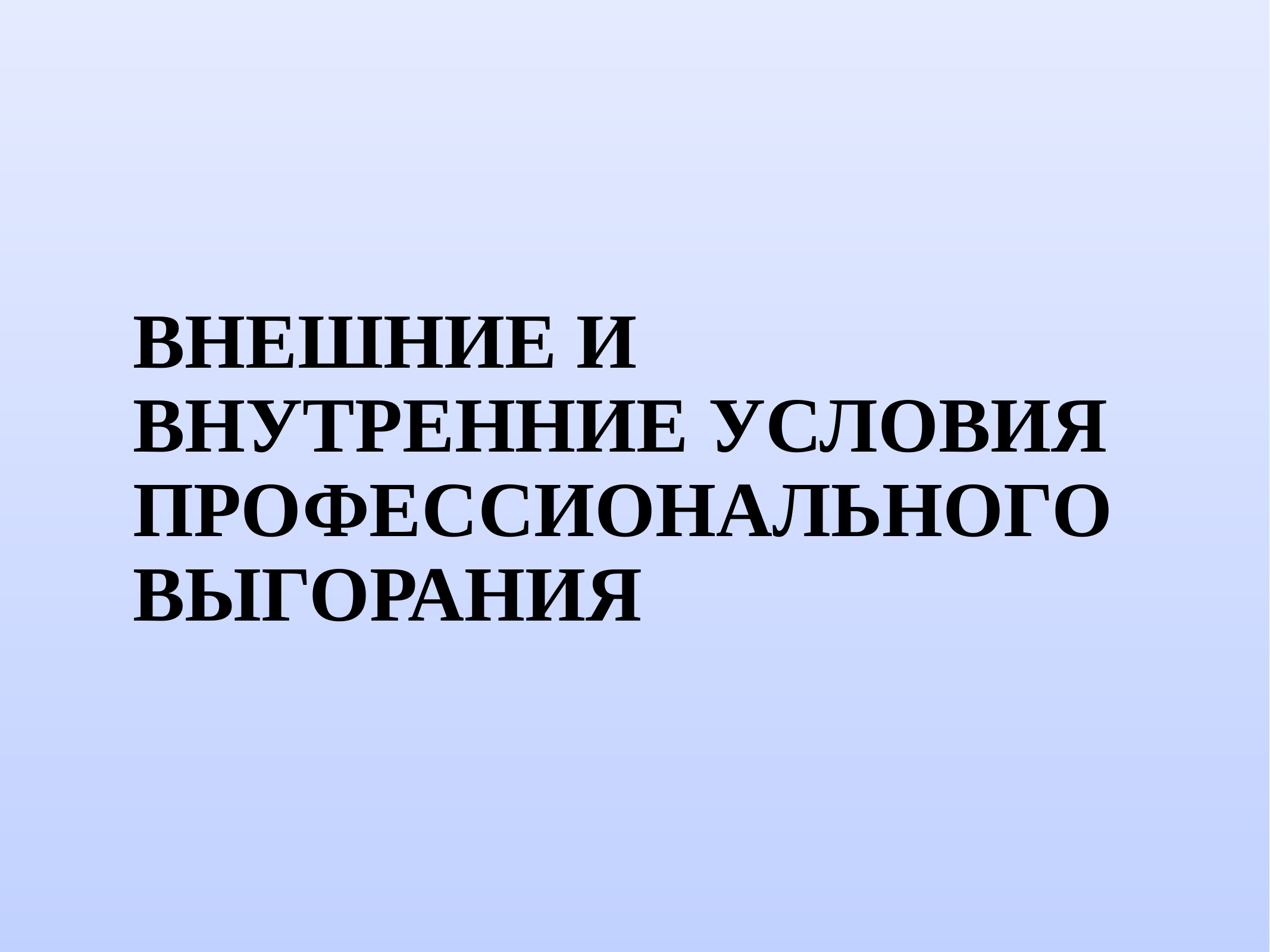

# ВНЕШНИЕ И ВНУТРЕННИЕ УСЛОВИЯ ПРОФЕССИОНАЛЬНОГО ВЫГОРАНИЯ